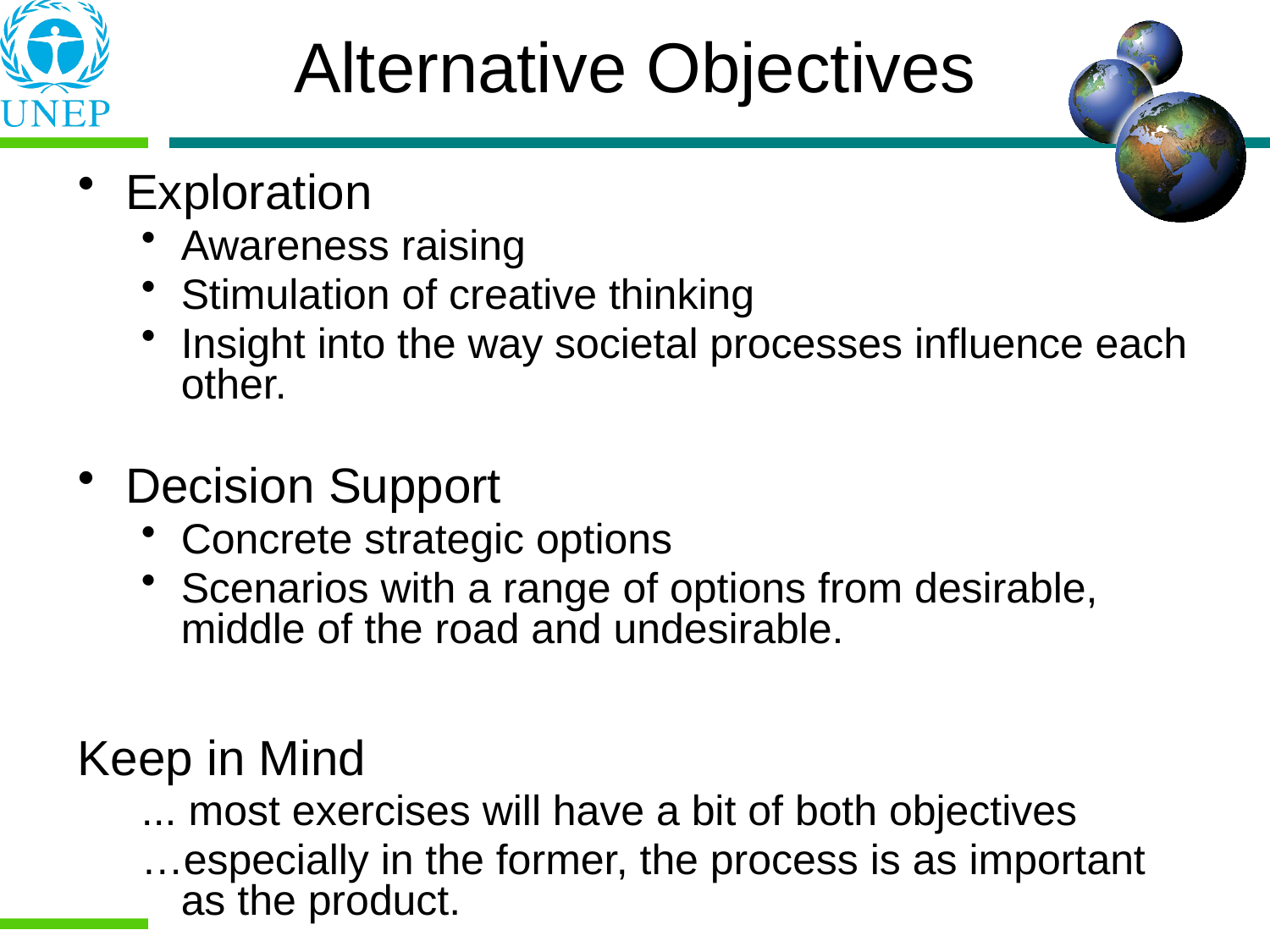

# Alternative Objectives
Exploration
Awareness raising
Stimulation of creative thinking
Insight into the way societal processes influence each other.

Decision Support
Concrete strategic options
Scenarios with a range of options from desirable, middle of the road and undesirable.

Keep in Mind
... most exercises will have a bit of both objectives
…especially in the former, the process is as important as the product.